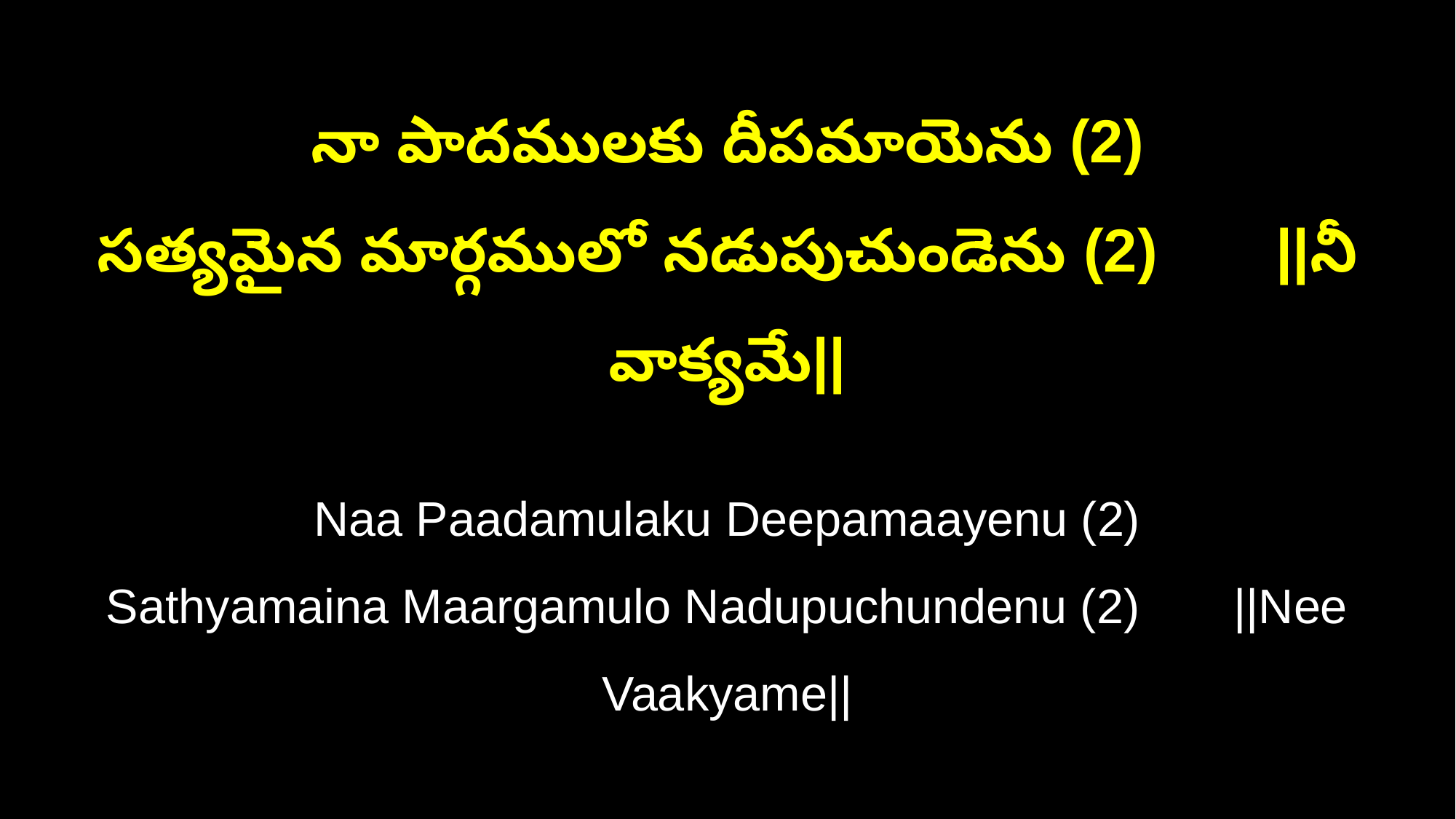

నా పాదములకు దీపమాయెను (2)
సత్యమైన మార్గములో నడుపుచుండెను (2)       ||నీ వాక్యమే||
Naa Paadamulaku Deepamaayenu (2)
Sathyamaina Maargamulo Nadupuchundenu (2)       ||Nee Vaakyame||